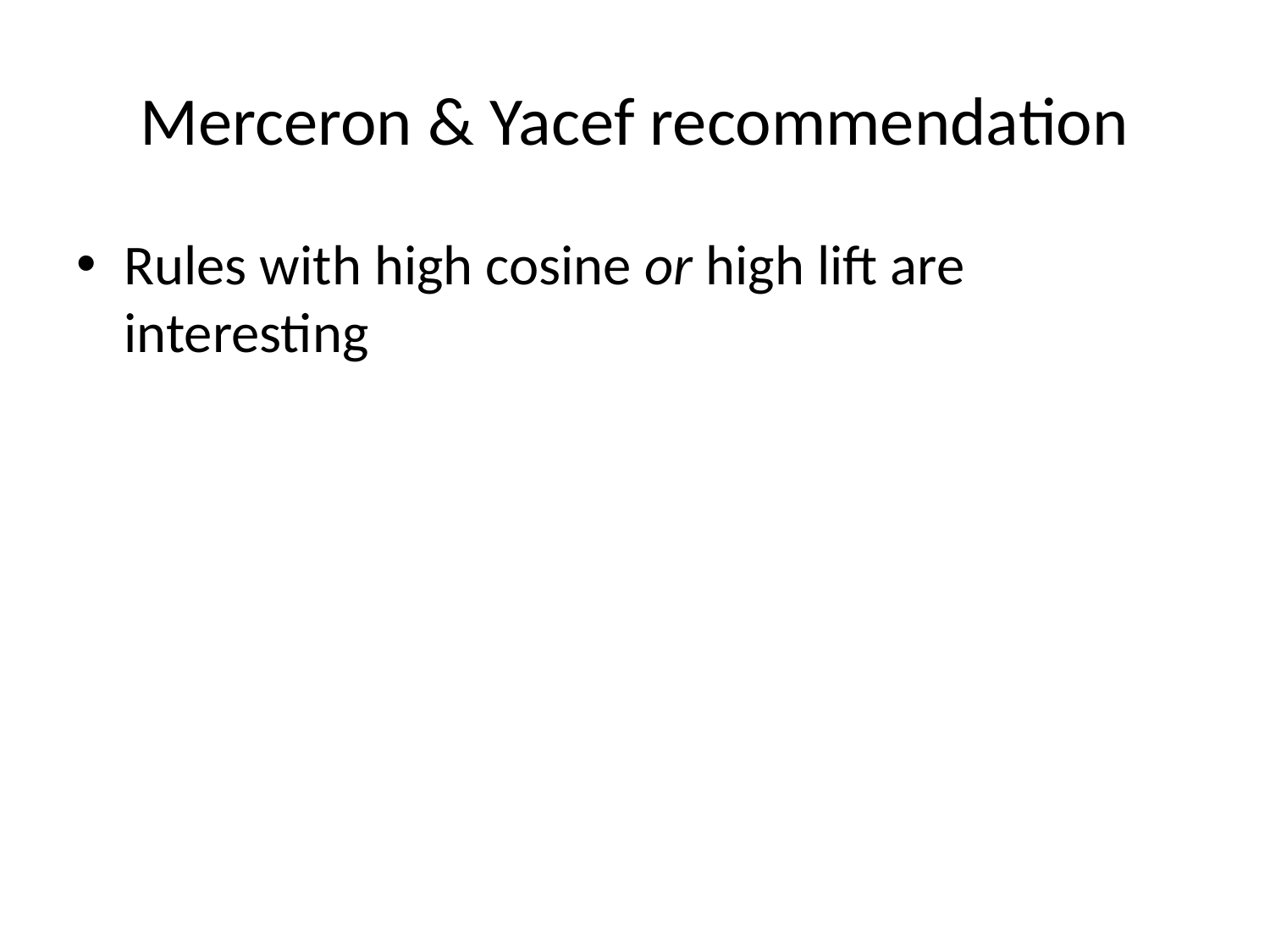

# Merceron & Yacef recommendation
Rules with high cosine or high lift are interesting